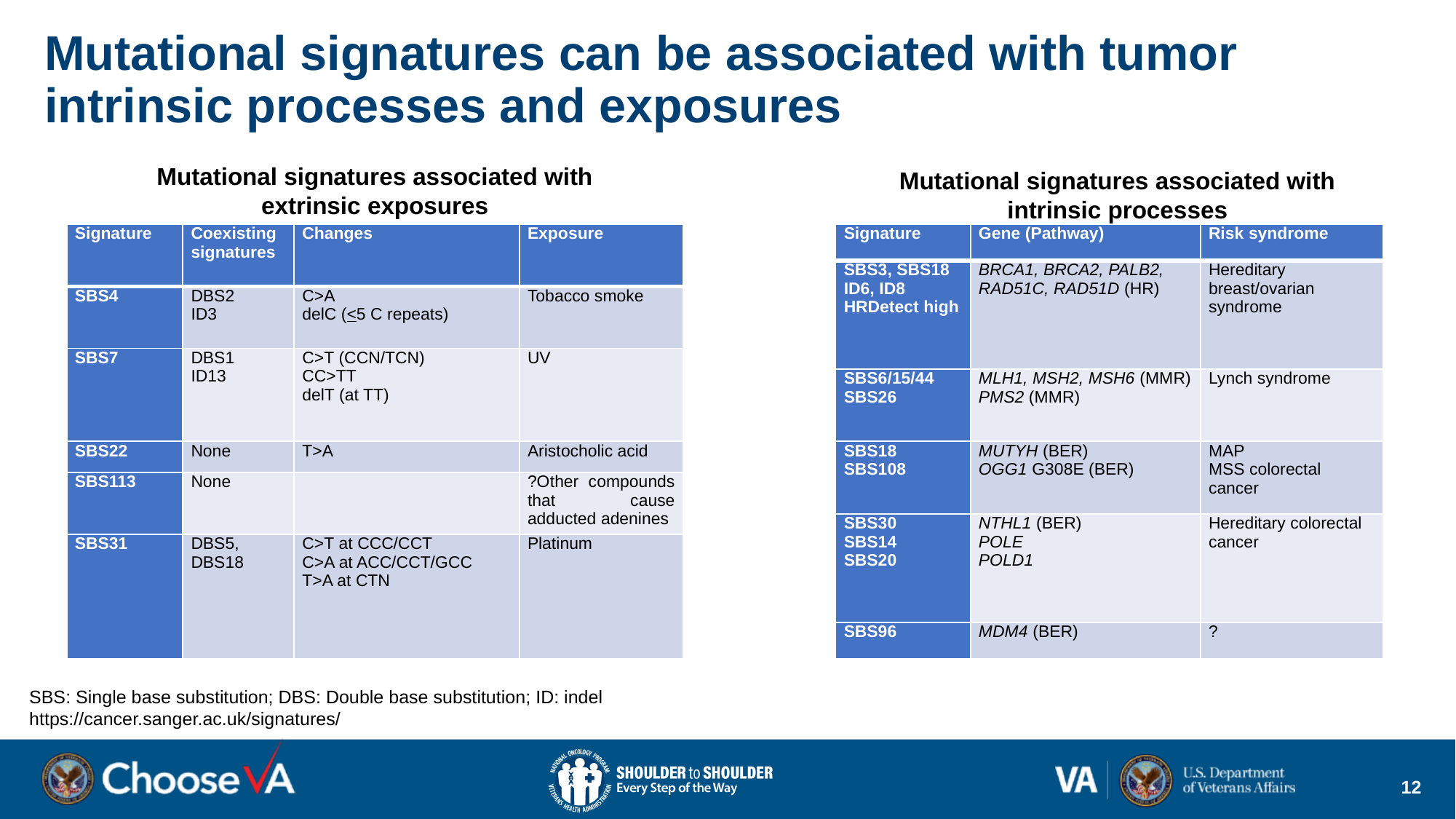

# Mutational signatures can be associated with tumor intrinsic processes and exposures
Mutational signatures associated with extrinsic exposures
Mutational signatures associated with intrinsic processes
| Signature | Coexisting signatures | Changes | Exposure |
| --- | --- | --- | --- |
| SBS4 | DBS2 ID3 | C>A delC (<5 C repeats) | Tobacco smoke |
| SBS7 | DBS1 ID13 | C>T (CCN/TCN) CC>TT delT (at TT) | UV |
| SBS22 | None | T>A | Aristocholic acid |
| SBS113 | None |  | ?Other compounds that cause adducted adenines |
| SBS31 | DBS5, DBS18 | C>T at CCC/CCT C>A at ACC/CCT/GCC T>A at CTN | Platinum |
| Signature | Gene (Pathway) | Risk syndrome |
| --- | --- | --- |
| SBS3, SBS18 ID6, ID8 HRDetect high | BRCA1, BRCA2, PALB2, RAD51C, RAD51D (HR) | Hereditary breast/ovarian syndrome |
| SBS6/15/44 SBS26 | MLH1, MSH2, MSH6 (MMR) PMS2 (MMR) | Lynch syndrome |
| SBS18 SBS108 | MUTYH (BER) OGG1 G308E (BER) | MAP MSS colorectal cancer |
| SBS30 SBS14 SBS20 | NTHL1 (BER) POLE POLD1 | Hereditary colorectal cancer |
| SBS96 | MDM4 (BER) | ? |
SBS: Single base substitution; DBS: Double base substitution; ID: indel
https://cancer.sanger.ac.uk/signatures/